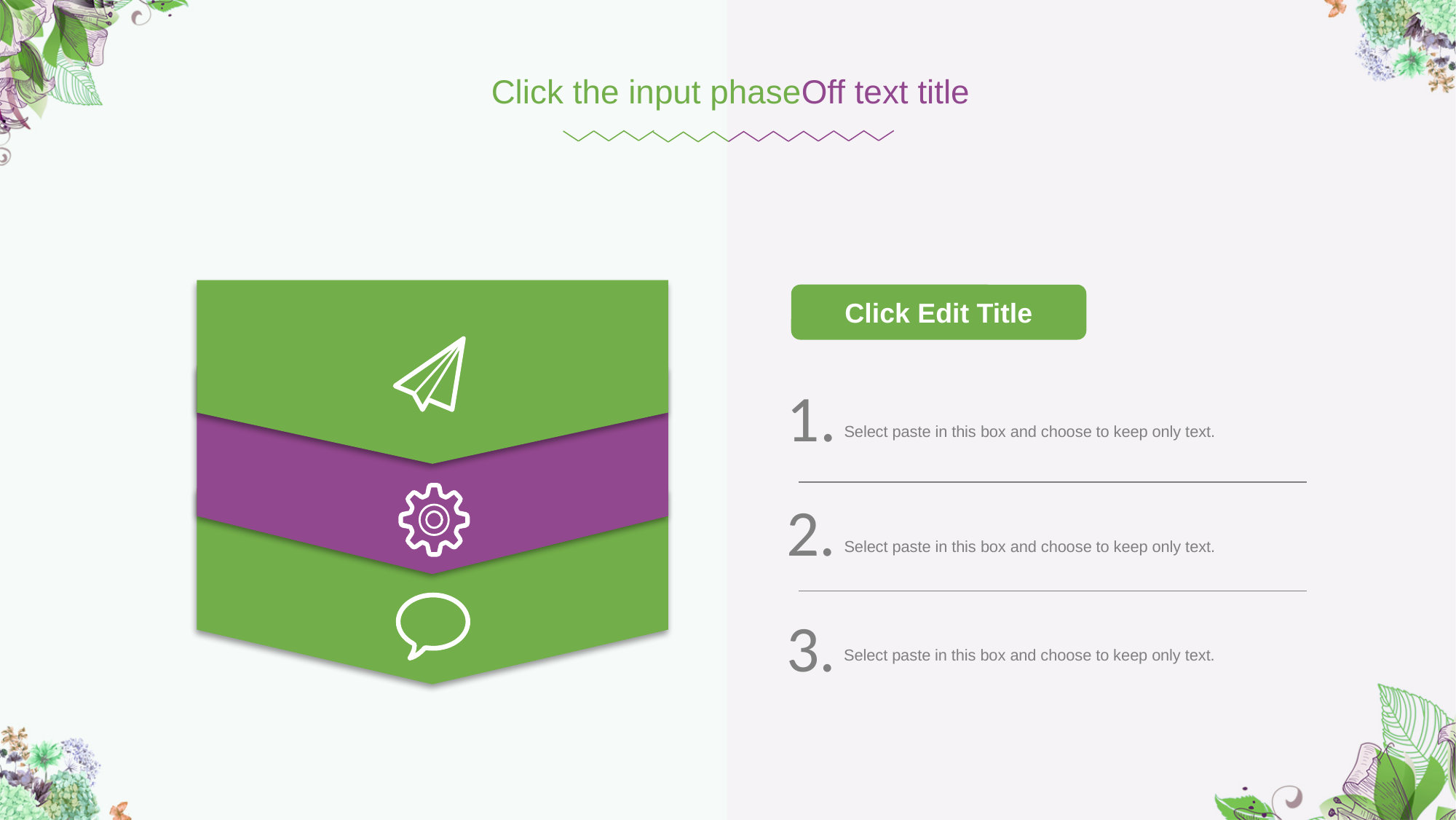

Click the input phaseOff text title

Click Edit Title
1.
Select paste in this box and choose to keep only text.
2.
Select paste in this box and choose to keep only text.
3.
Select paste in this box and choose to keep only text.